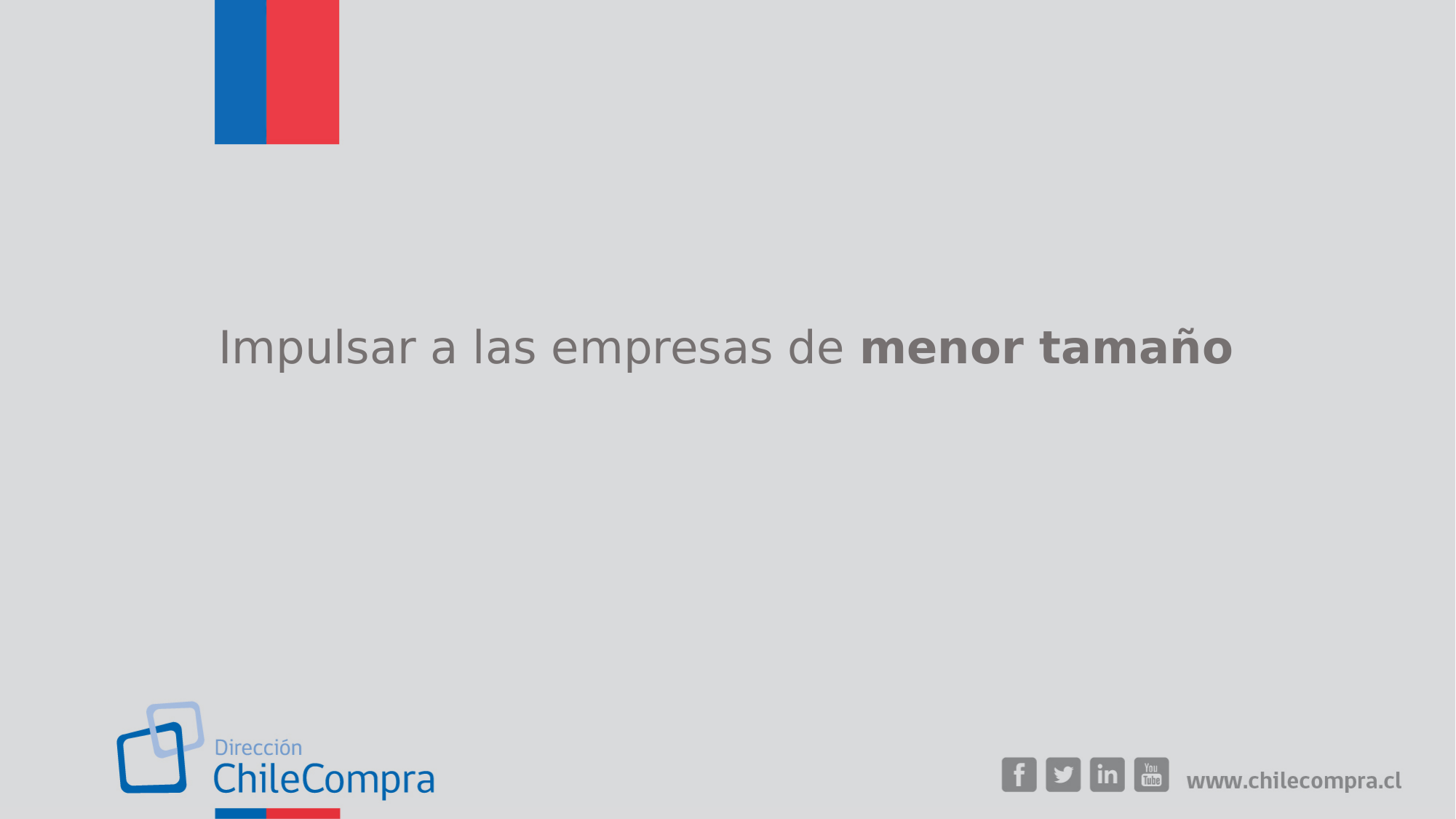

Impulsar a las empresas de menor tamaño